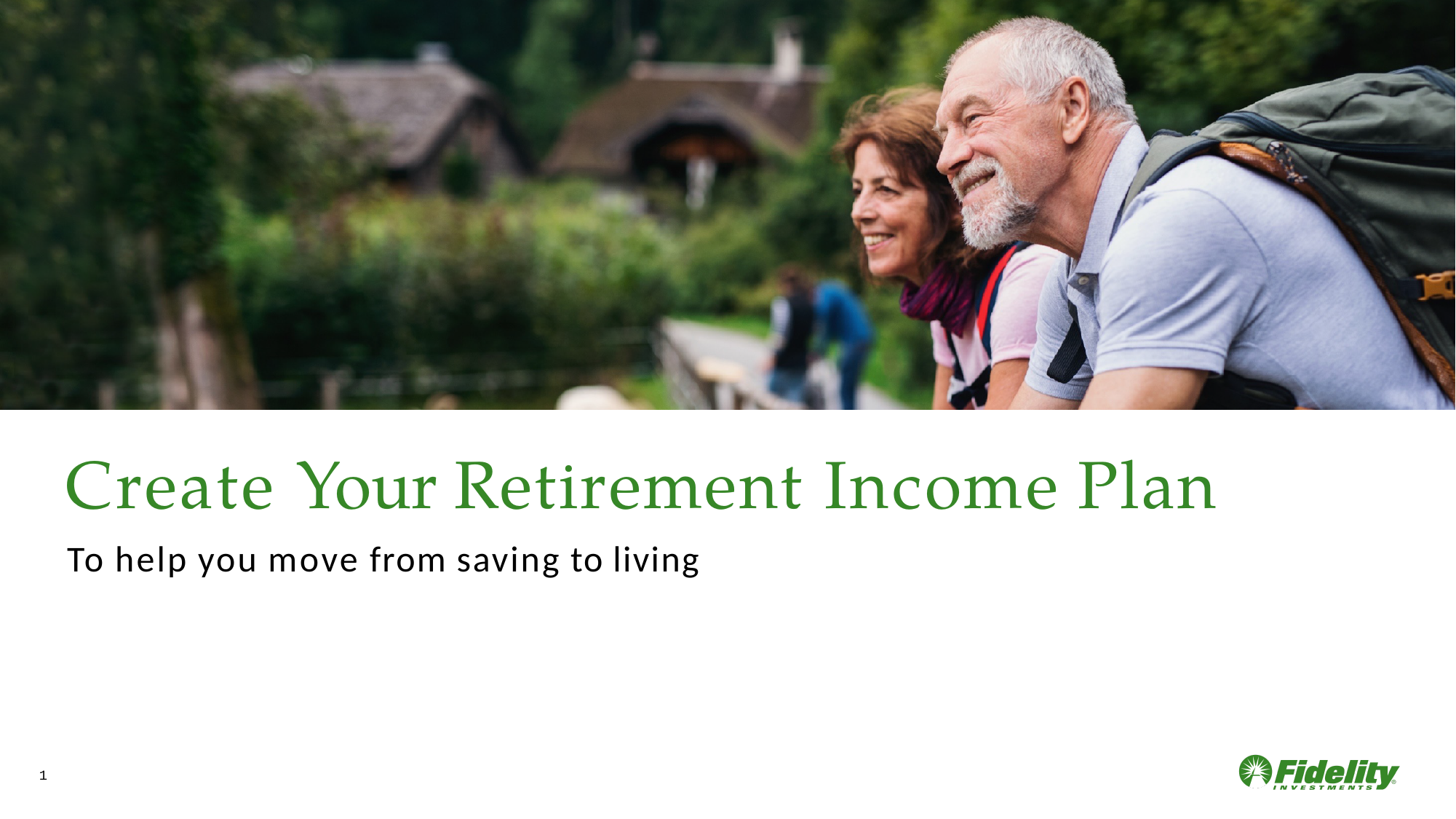

Create Your Retirement Income Plan
To help you move from saving to living
1